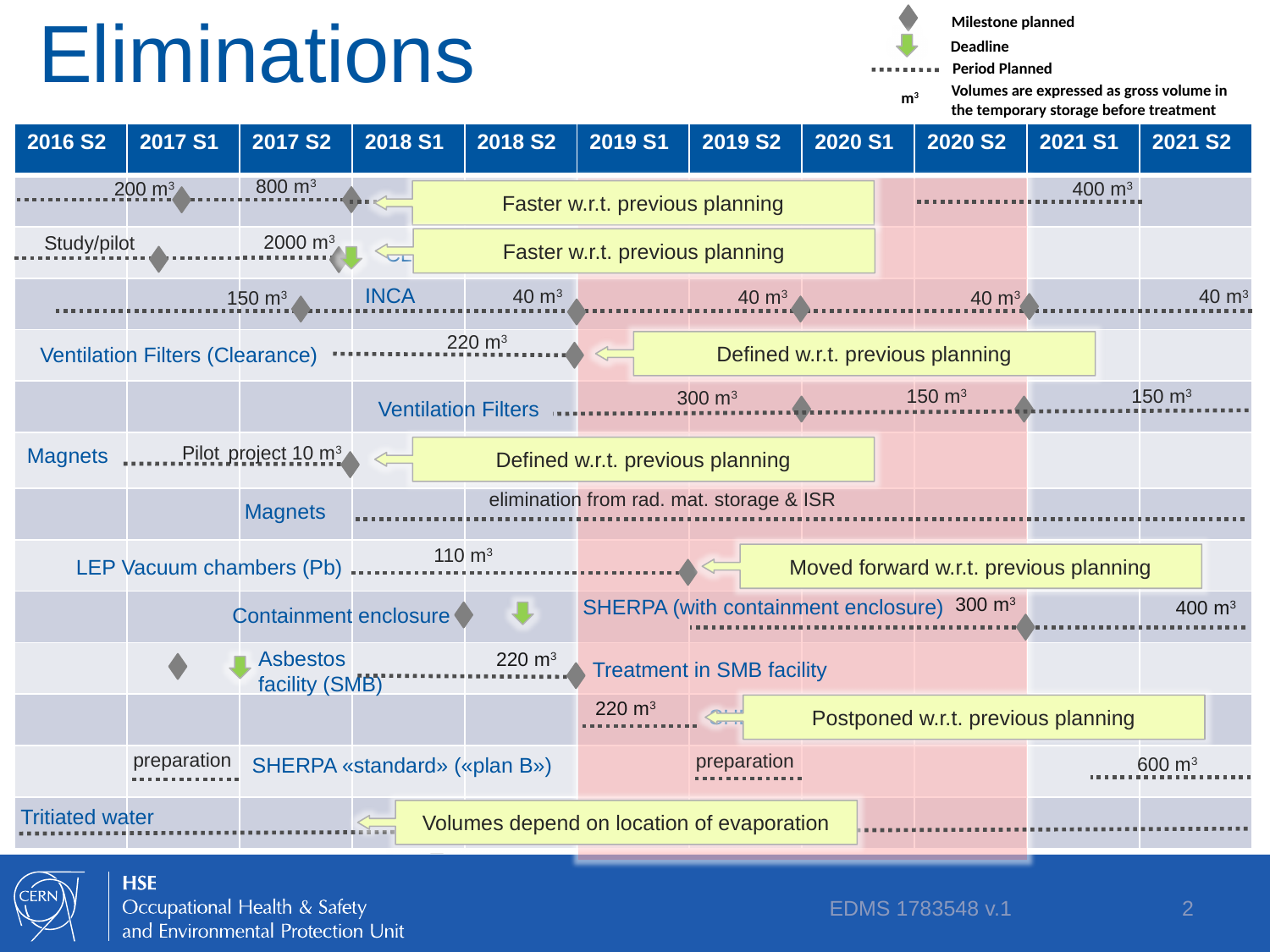

# Eliminations

Milestone planned
Deadline

Period Planned
Volumes are expressed as gross volume in the temporary storage before treatment
m3
| 2016 S2 | 2017 S1 | 2017 S2 | 2018 S1 | 2018 S2 | 2019 S1 | 2019 S2 | 2020 S1 | 2020 S2 | 2021 S1 | 2021 S2 |
| --- | --- | --- | --- | --- | --- | --- | --- | --- | --- | --- |
|  |  |  |  |  |  |  |  |  |  |  |
|  |  |  |  |  |  |  |  |  |  |  |
|  |  |  |  |  |  |  |  |  |  |  |
|  |  |  |  |  |  |  |  |  |  |  |
|  |  |  |  |  |  |  |  |  |  |  |
|  |  |  |  |  |  |  |  |  |  |  |
|  |  |  |  |  |  |  |  |  |  |  |
|  |  |  |  |  |  |  |  |  |  |  |
|  |  |  |  |  |  |  |  |  |  |  |
|  |  |  |  |  |  |  |  |  |  |  |
|  |  |  |  |  |  |  |  |  |  |  |
|  |  |  |  |  |  |  |  |  |  |  |
|  |  |  |  |  |  |  |  |  |  |  |

800 m3
200 m3
400 m3

Faster w.r.t. previous planning
ELICA

2000 m3
Study/pilot
Faster w.r.t. previous planning
CLEAR

INCA
40 m3
40 m3
40 m3
40 m3
150 m3

 220 m3
Defined w.r.t. previous planning
Ventilation Filters (Clearance)

150 m3
150 m3
 300 m3
Ventilation Filters

Pilot  project 10 m3
Magnets
Defined w.r.t. previous planning

elimination from rad. mat. storage & ISR
Magnets
110 m3
Moved forward w.r.t. previous planning
LEP Vacuum chambers (Pb)

300 m3
SHERPA (with containment enclosure)
400 m3
Containment enclosure

Asbestos facility (SMB)
220 m3
Treatment in SMB facility

220 m3
Postponed w.r.t. previous planning
SHERPA «asbestos» after treatment in SMB facility
preparation
preparation
SHERPA «standard» («plan B»)
600 m3
Tritiated water
Volumes depend on location of evaporation
EDMS 1783548 v.1
2